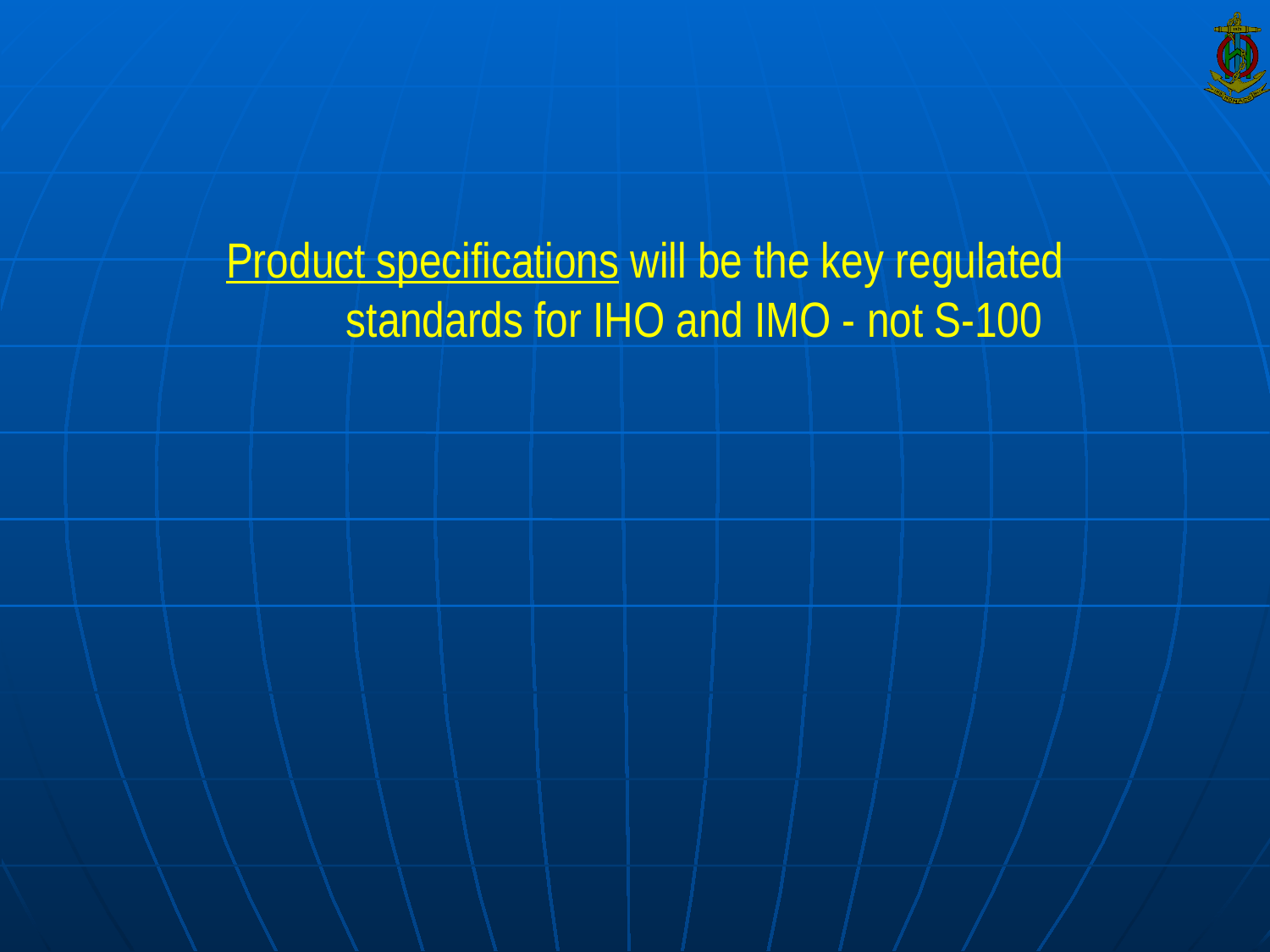

Product specifications will be the key regulated standards for IHO and IMO - not S-100